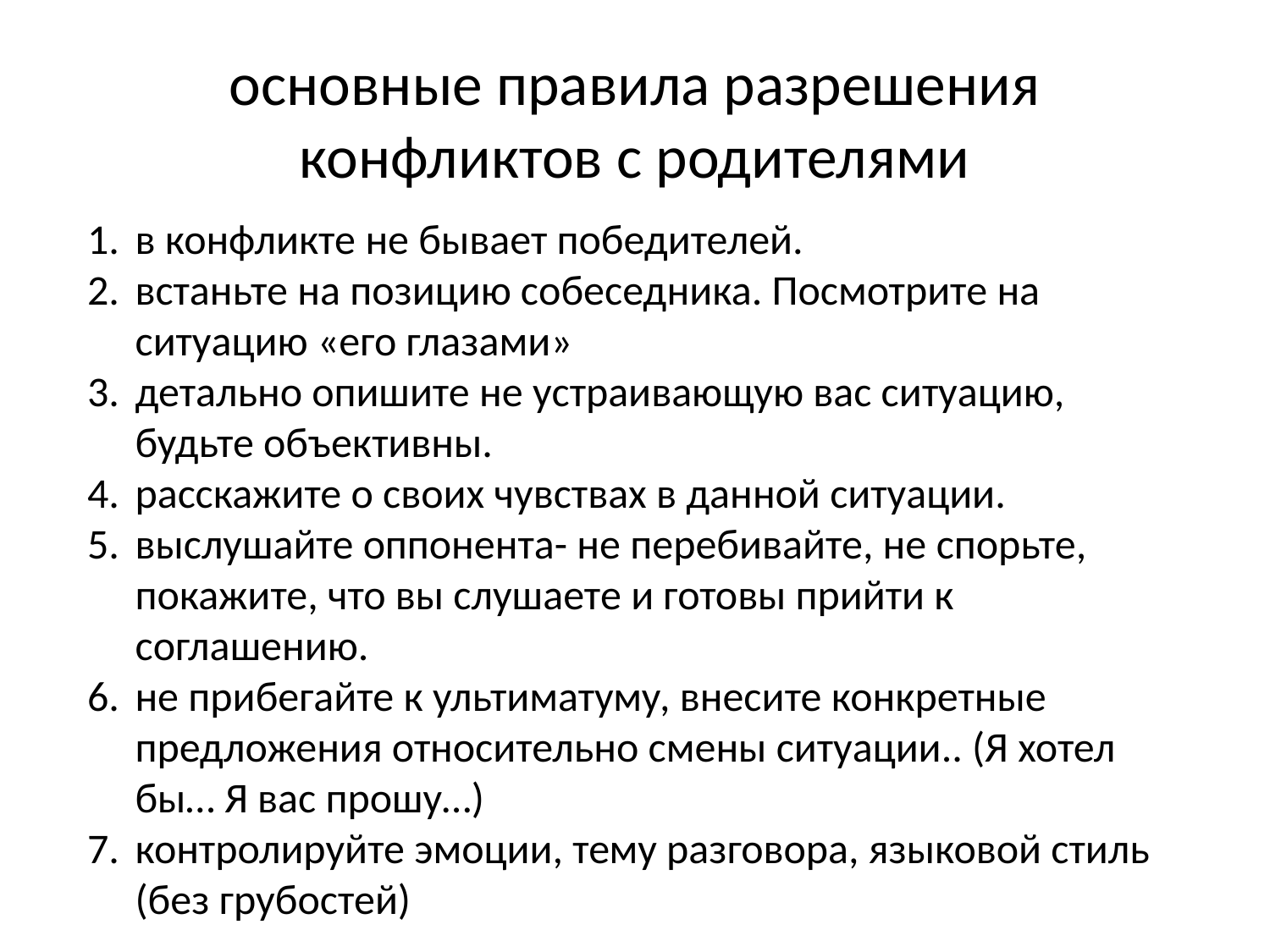

# основные правила разрешения конфликтов с родителями
в конфликте не бывает победителей.
встаньте на позицию собеседника. Посмотрите на ситуацию «его глазами»
детально опишите не устраивающую вас ситуацию, будьте объективны.
расскажите о своих чувствах в данной ситуации.
выслушайте оппонента- не перебивайте, не спорьте, покажите, что вы слушаете и готовы прийти к соглашению.
не прибегайте к ультиматуму, внесите конкретные предложения относительно смены ситуации.. (Я хотел бы… Я вас прошу…)
контролируйте эмоции, тему разговора, языковой стиль (без грубостей)